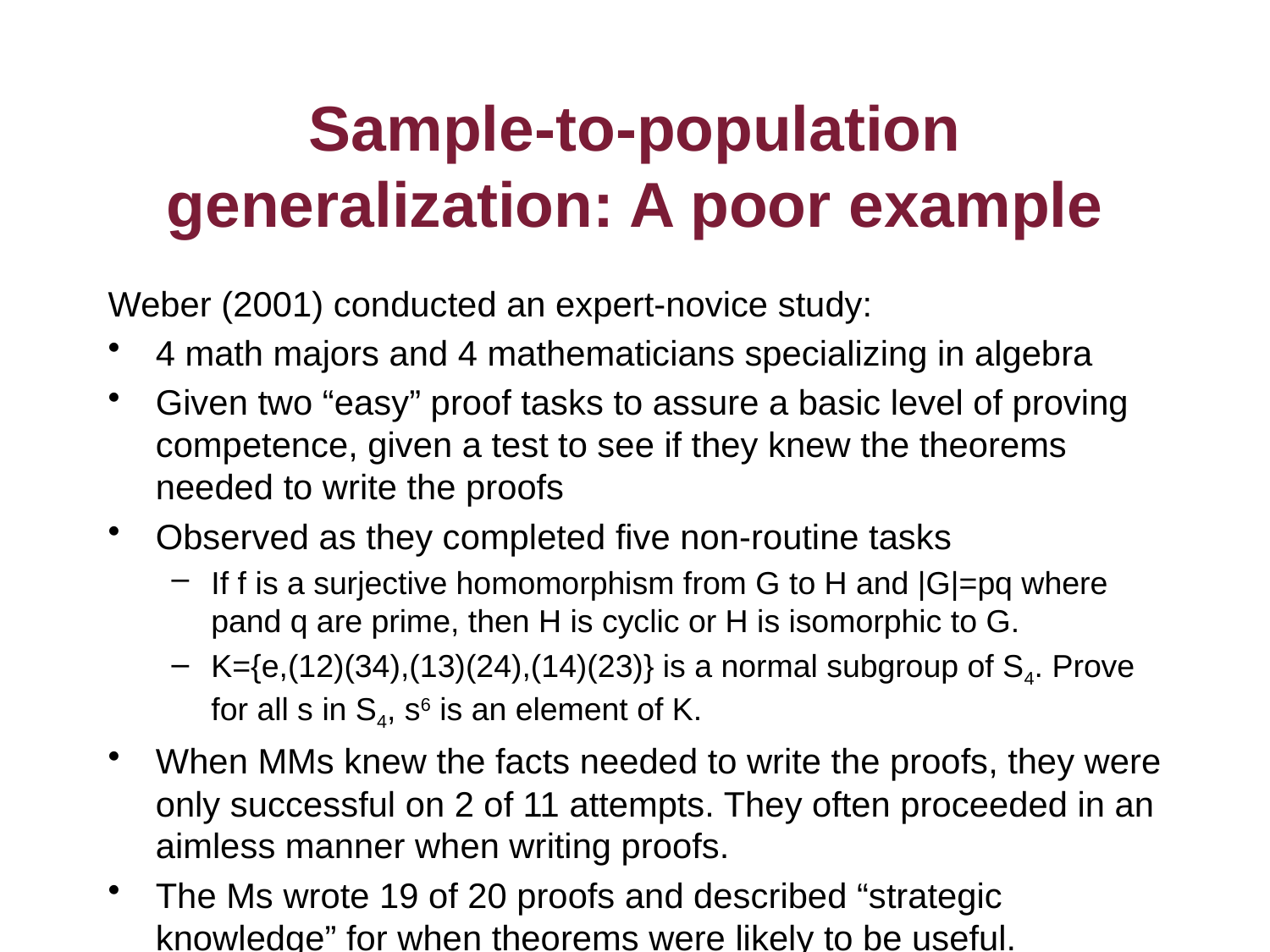

# Sample-to-population generalization: A poor example
Weber (2001) conducted an expert-novice study:
4 math majors and 4 mathematicians specializing in algebra
Given two “easy” proof tasks to assure a basic level of proving competence, given a test to see if they knew the theorems needed to write the proofs
Observed as they completed five non-routine tasks
If f is a surjective homomorphism from G to H and |G|=pq where pand q are prime, then H is cyclic or H is isomorphic to G.
K={e,(12)(34),(13)(24),(14)(23)} is a normal subgroup of S4. Prove for all s in S4, s6 is an element of K.
When MMs knew the facts needed to write the proofs, they were only successful on 2 of 11 attempts. They often proceeded in an aimless manner when writing proofs.
The Ms wrote 19 of 20 proofs and described “strategic knowledge” for when theorems were likely to be useful.